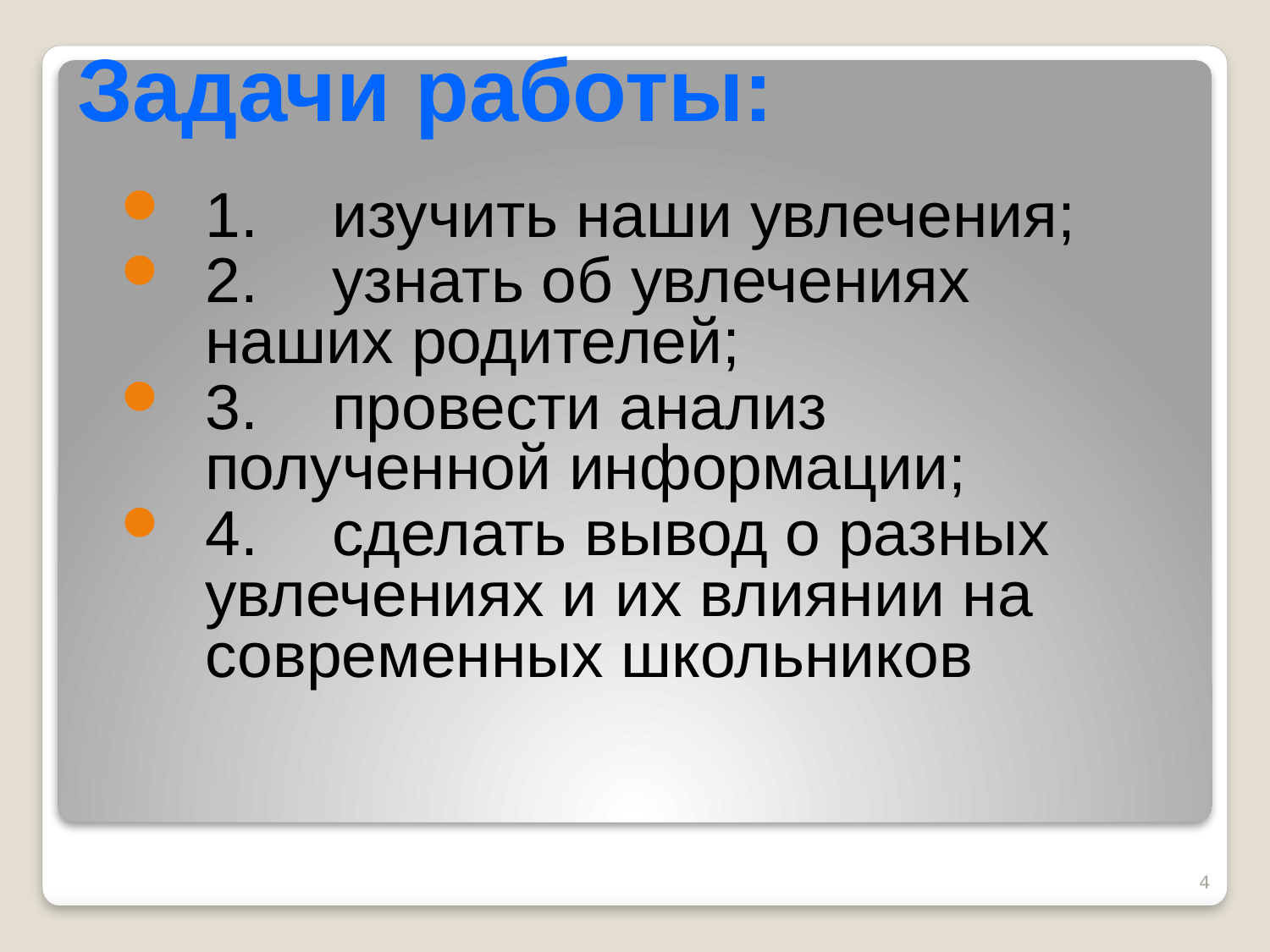

# Задачи работы:
1.	изучить наши увлечения;
2.	узнать об увлечениях наших родителей;
3.	провести анализ  полученной информации;
4.	сделать вывод о разных увлечениях и их влиянии на современных школьников
4